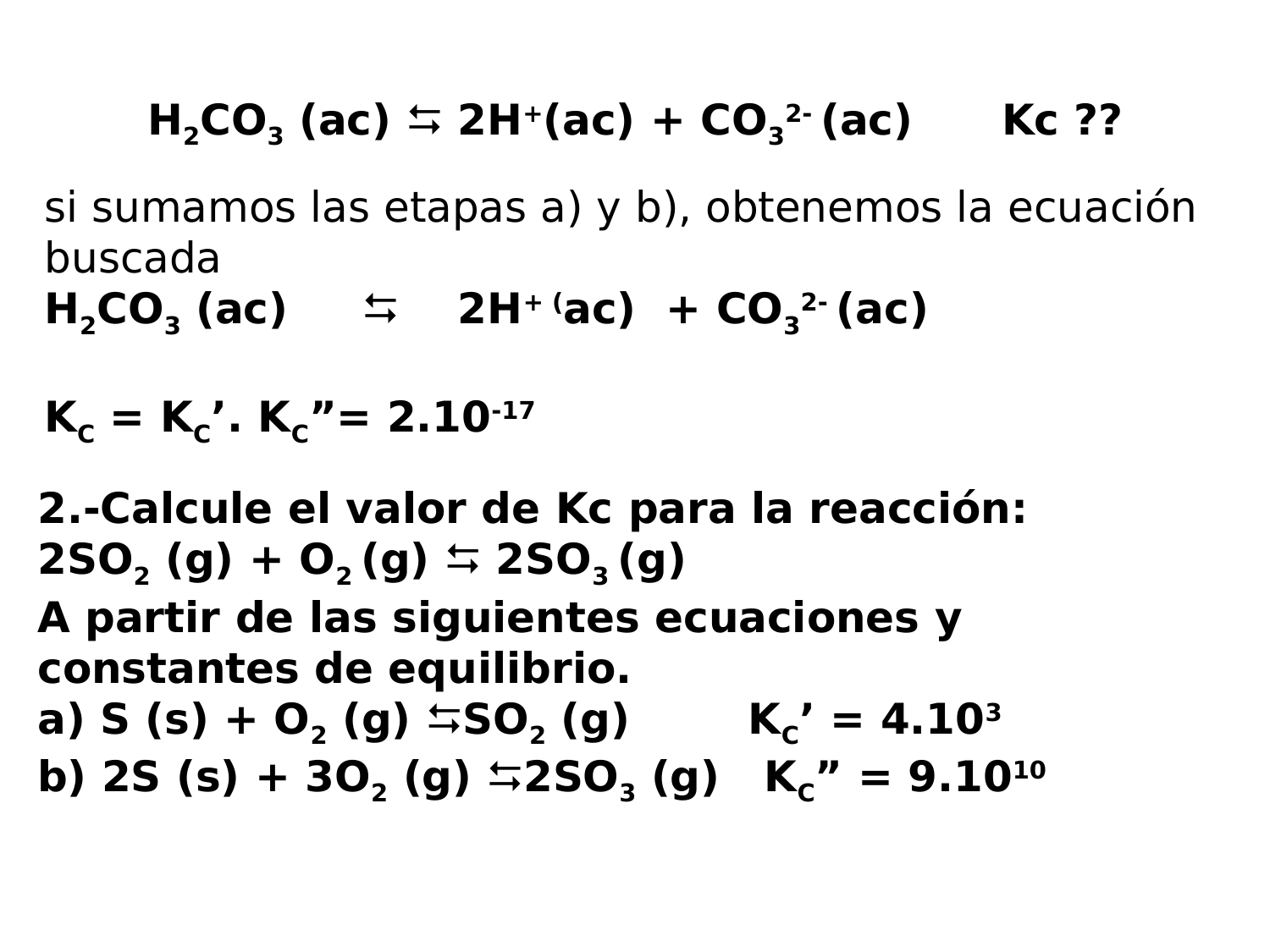

H2CO3 (ac) ⮀ 2H+(ac) + CO32- (ac)      Kc ??
si sumamos las etapas a) y b), obtenemos la ecuación buscada
H2CO3 (ac)     ⮀    2H+ (ac)  + CO32- (ac)

KC = KC’. KC”= 2.10-17
2.-Calcule el valor de Kc para la reacción:
2SO2 (g) + O2 (g) ⮀ 2SO3 (g)
A partir de las siguientes ecuaciones y constantes de equilibrio.
a) S (s) + O2 (g) ⮀SO2 (g)        KC’ = 4.103
b) 2S (s) + 3O2 (g) ⮀2SO3 (g)   KC” = 9.1010